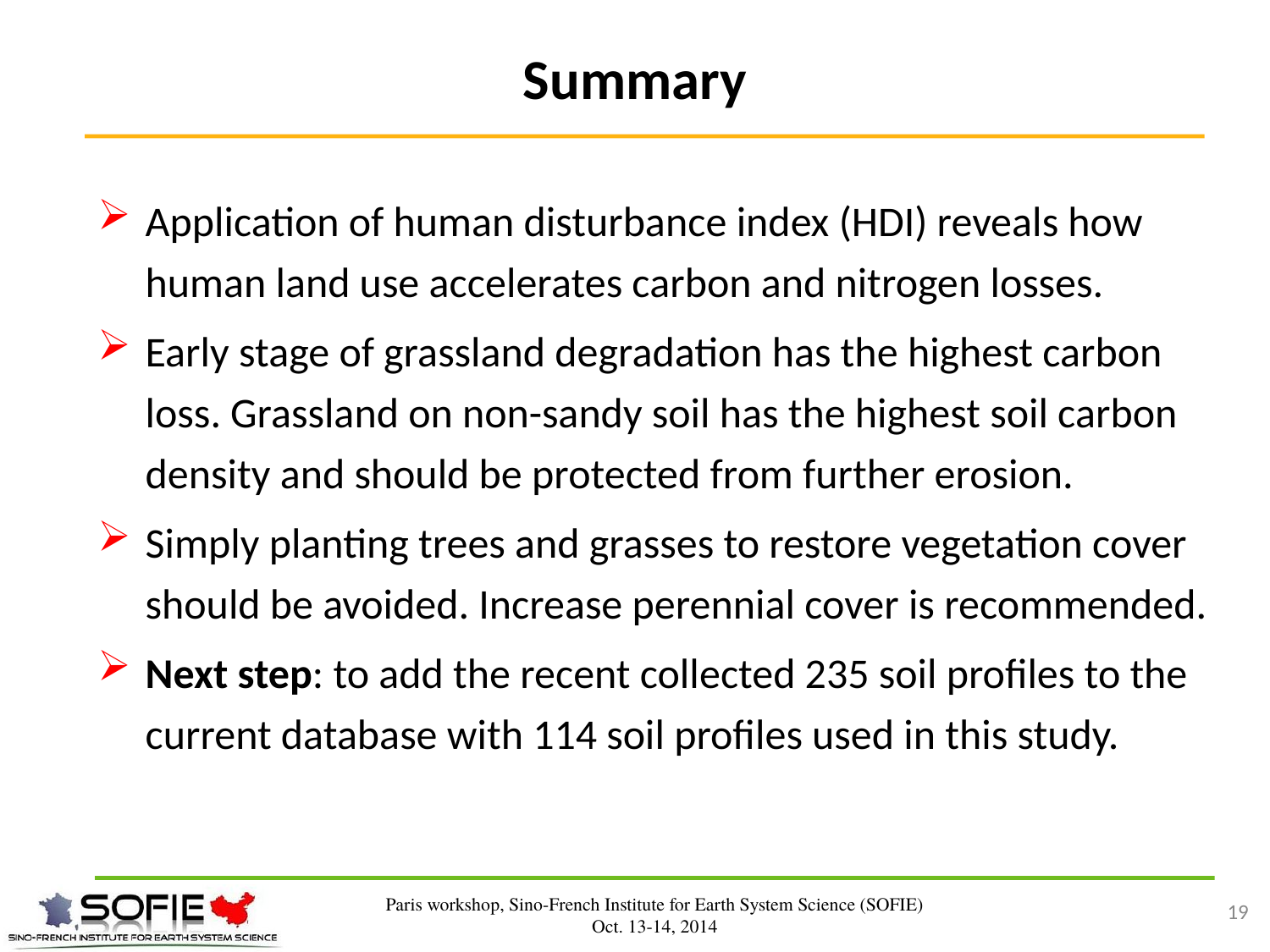

# Summary
Application of human disturbance index (HDI) reveals how human land use accelerates carbon and nitrogen losses.
Early stage of grassland degradation has the highest carbon loss. Grassland on non-sandy soil has the highest soil carbon density and should be protected from further erosion.
Simply planting trees and grasses to restore vegetation cover should be avoided. Increase perennial cover is recommended.
Next step: to add the recent collected 235 soil profiles to the current database with 114 soil profiles used in this study.

Paris workshop, Sino-French Institute for Earth System Science (SOFIE)
Oct. 13-14, 2014